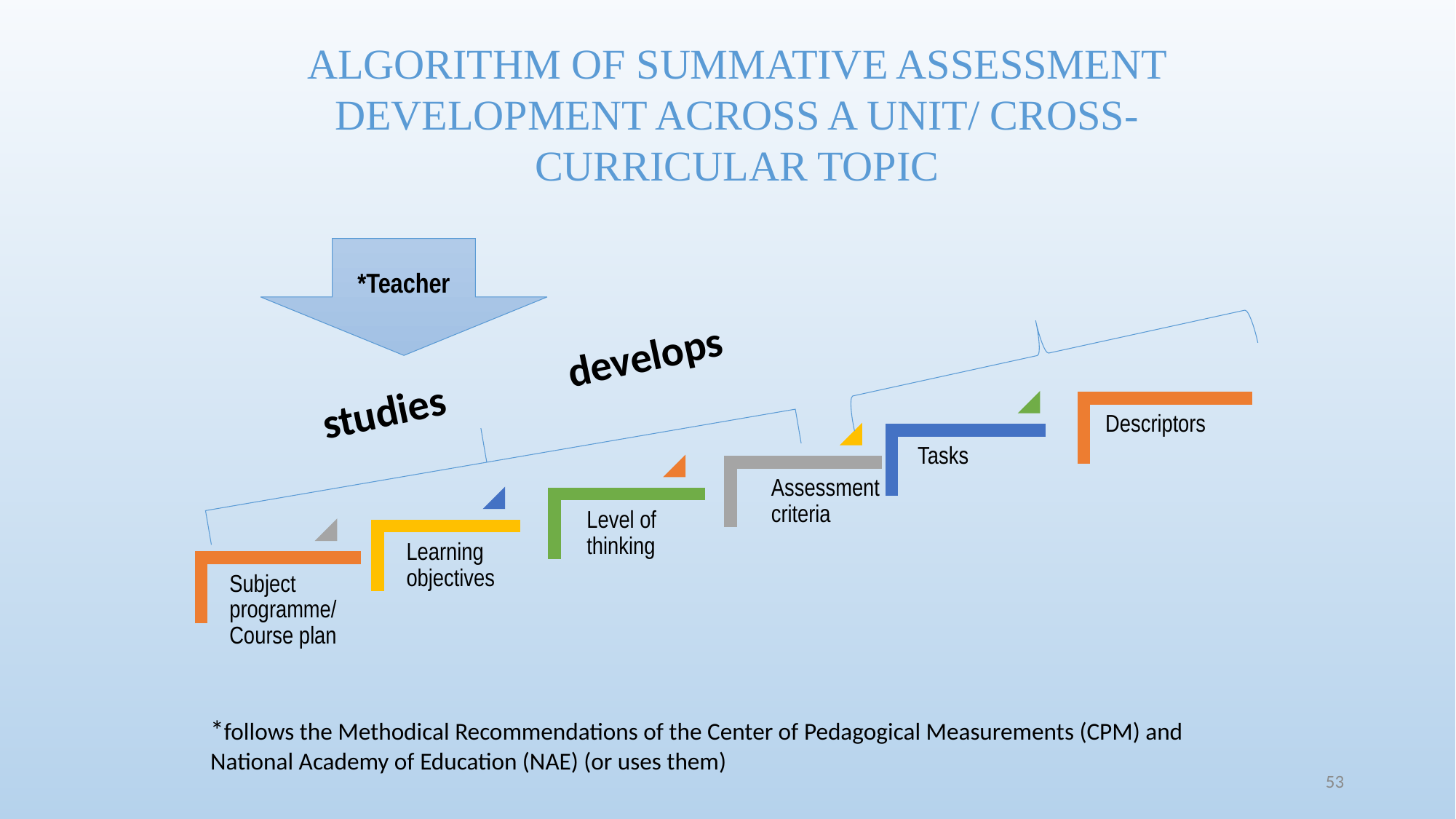

ALGORITHM OF SUMMATIVE ASSESSMENT DEVELOPMENT ACROSS A UNIT/ CROSS-CURRICULAR TOPIC

*Teacher
            studies             develops
Subject programme/Course plan
Learning objectives
Level of thinking
Assessment criteria
Tasks
Descriptors

*follows the Methodical Recommendations of the Center of Pedagogical Measurements (CPM) and National Academy of Education (NAE) (or uses them)
53